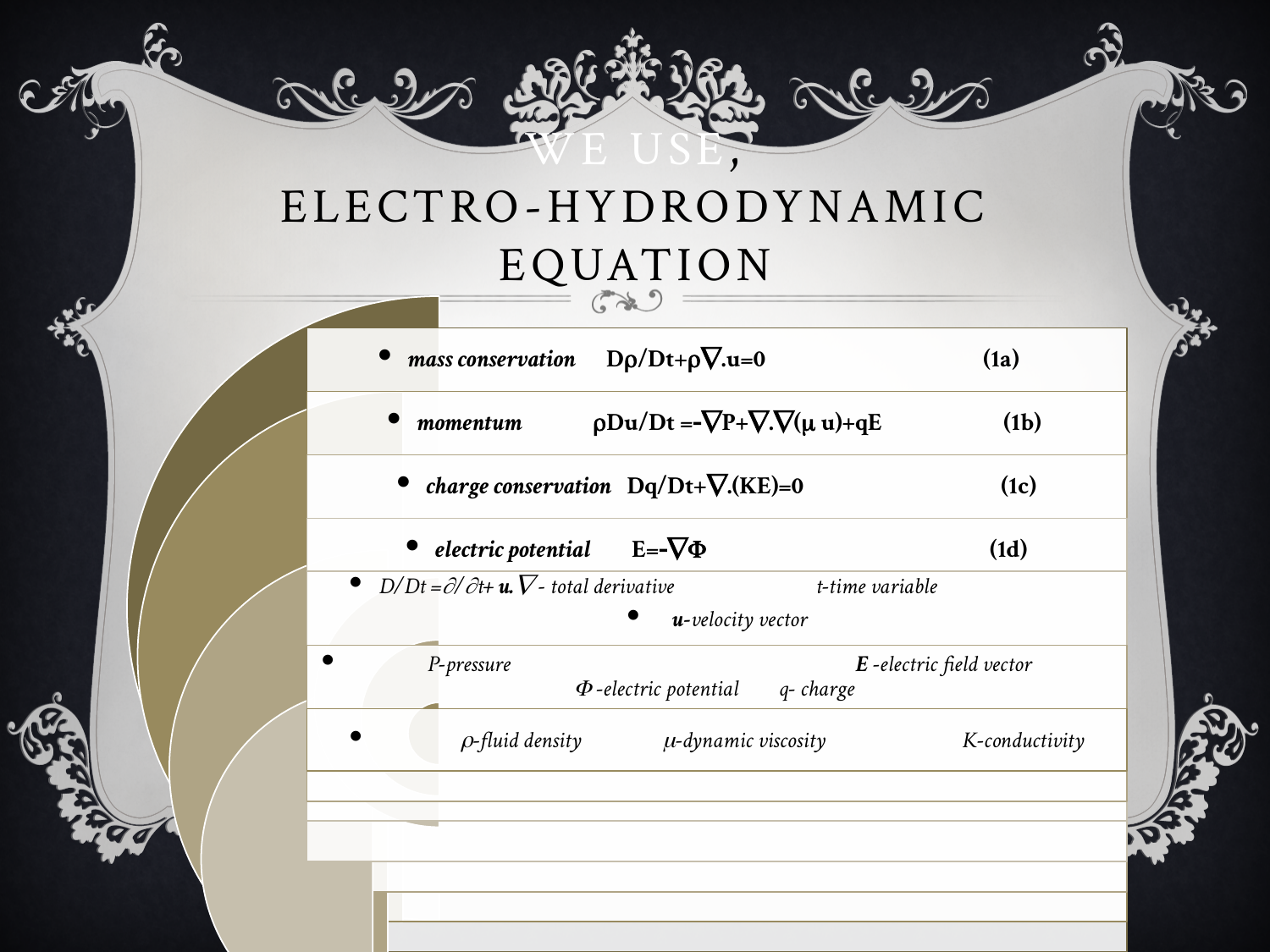

# We use, Electro-hydrodynamic Equation
mass conservation      Dρ/Dt+ρ∇.u=0                                           (1a)
momentum              ρDu/Dt =−∇P+∇.∇(μ u)+qE                        (1b)
charge conservation   Dq/Dt+∇.(KE)=0                                       (1c)
electric potential        E=−∇Φ                                                        (1d)
D/Dt =∂/∂t+ u.∇ - total derivative                            t-time variable
   u-velocity vector
               P-pressure                                                                    E -electric field vector                 Φ -electric potential        q- charge
                ρ-fluid density                μ-dynamic viscosity                           K-conductivity